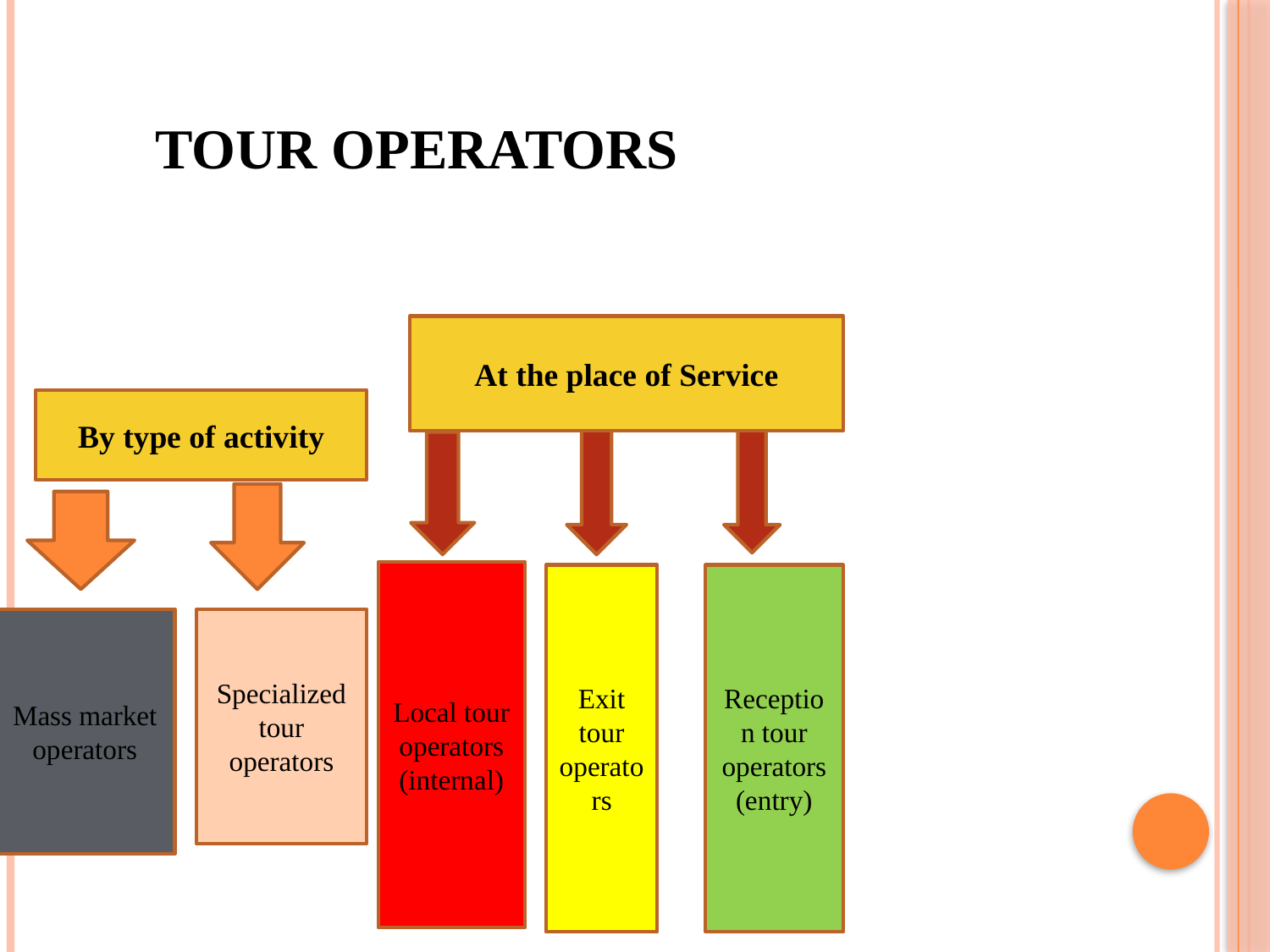

# Tour operators
At the place of Service

Local tour operators (internal)
Exit tour operators
Reception tour operators (entry)
By type of activity

Mass market operators
Specialized tour operators